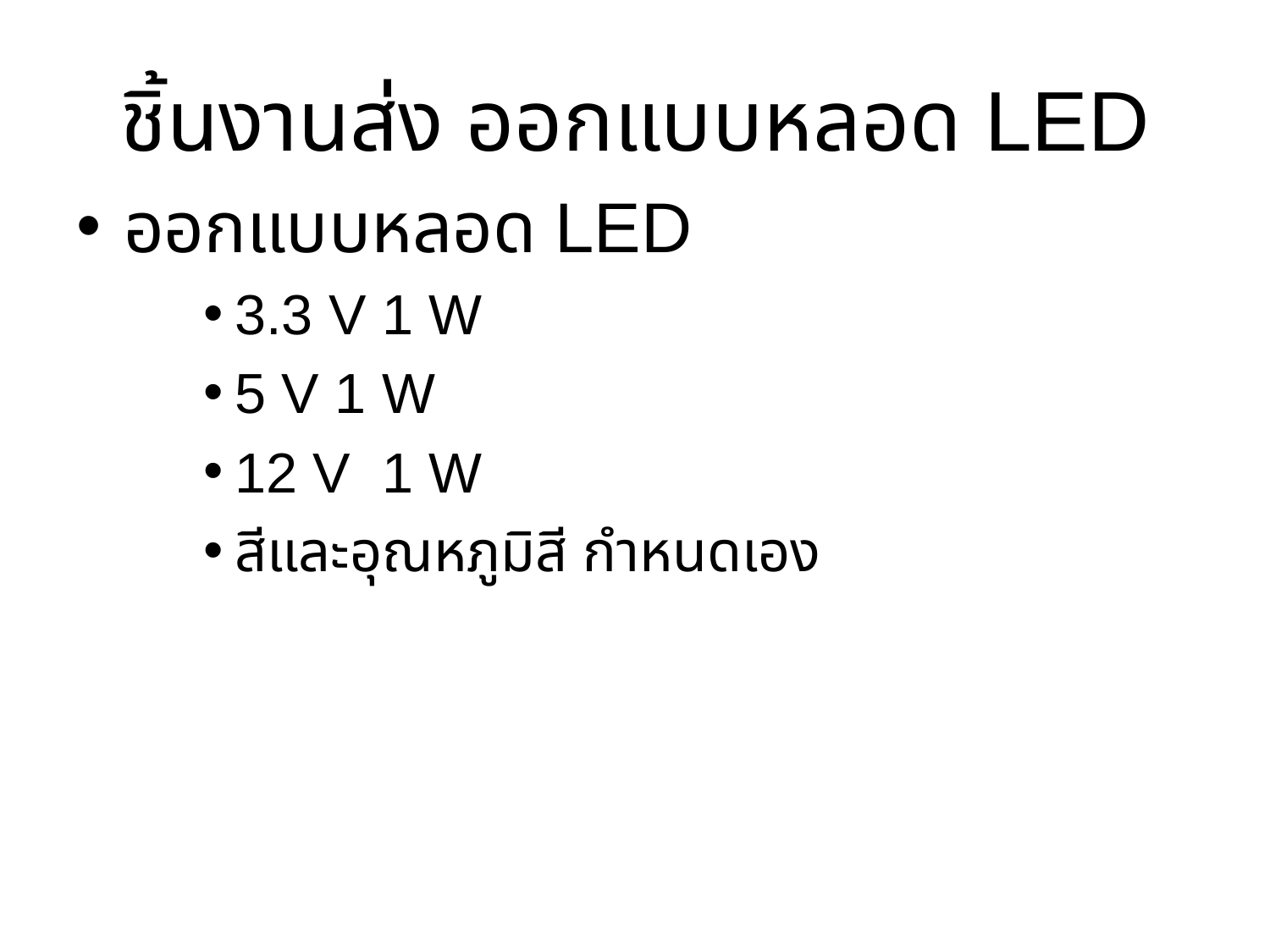

# ชิ้นงานส่ง ออกแบบหลอด LED
ออกแบบหลอด LED
3.3 V 1 W
5 V 1 W
12 V  1 W
สีและอุณหภูมิสี กำหนดเอง